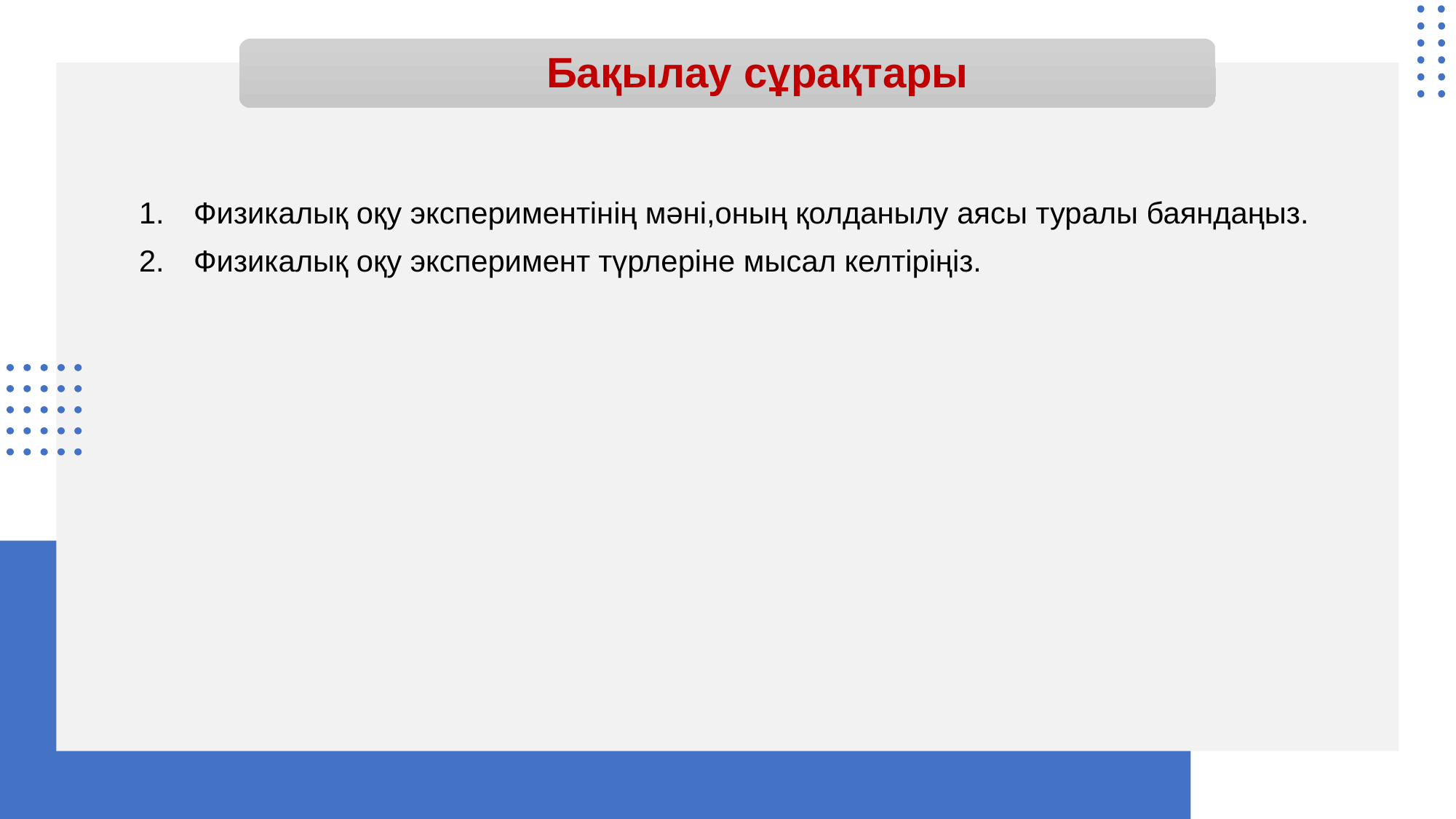

# Бақылау сұрақтары

Физикалық оқу экспериментінің мәні,оның қолданылу аясы туралы баяндаңыз.
Физикалық оқу эксперимент түрлеріне мысал келтіріңіз.